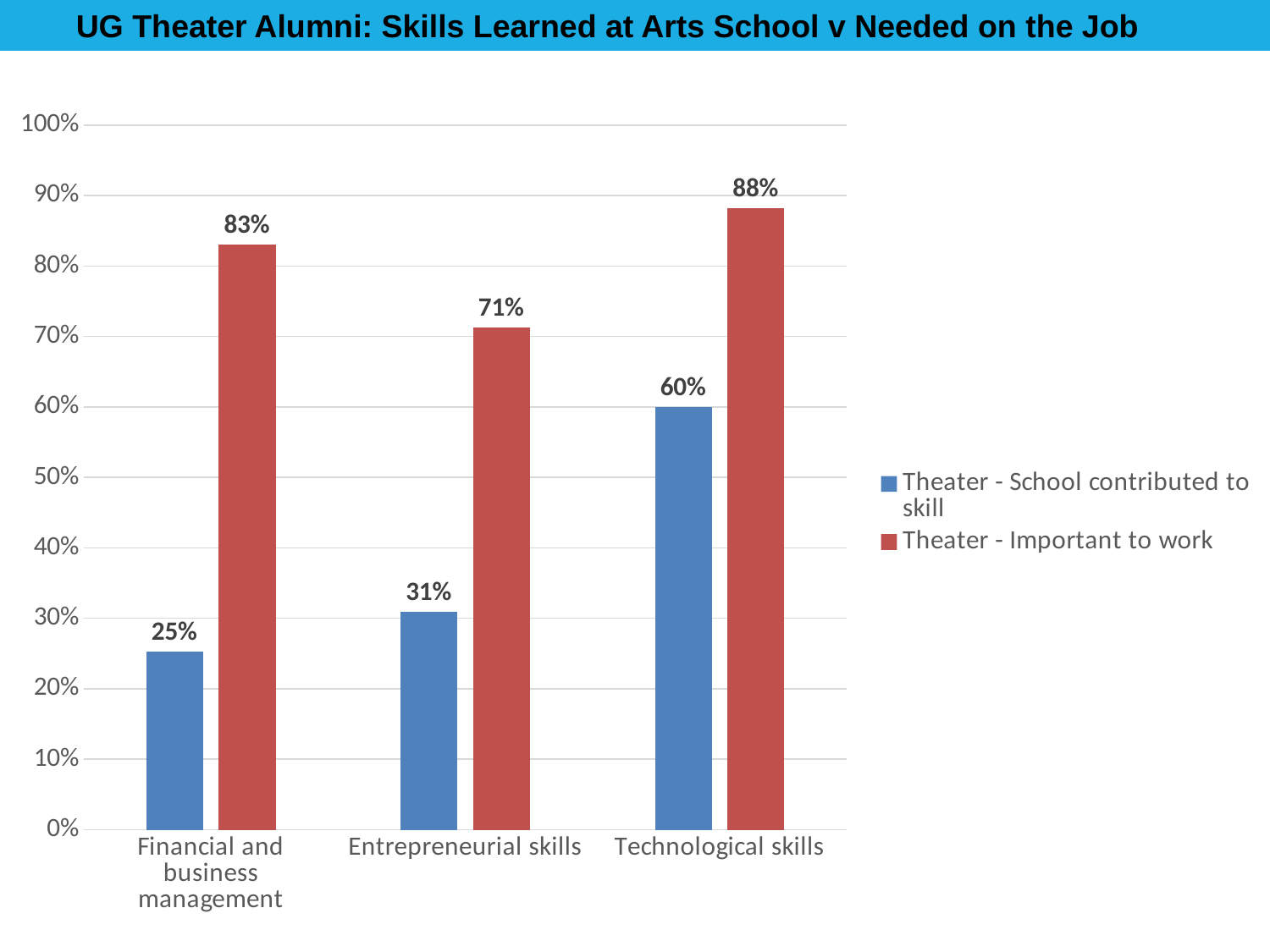

UG Theater Alumni: Skills Learned at Arts School v Needed on the Job

### Chart

| Category | Theater - School contributed to skill | Theater - Important to work |
|---|---|---|
| Financial and business management | 0.253 | 0.83 |
| Entrepreneurial skills | 0.309 | 0.713 |
| Technological skills | 0.6 | 0.882 |